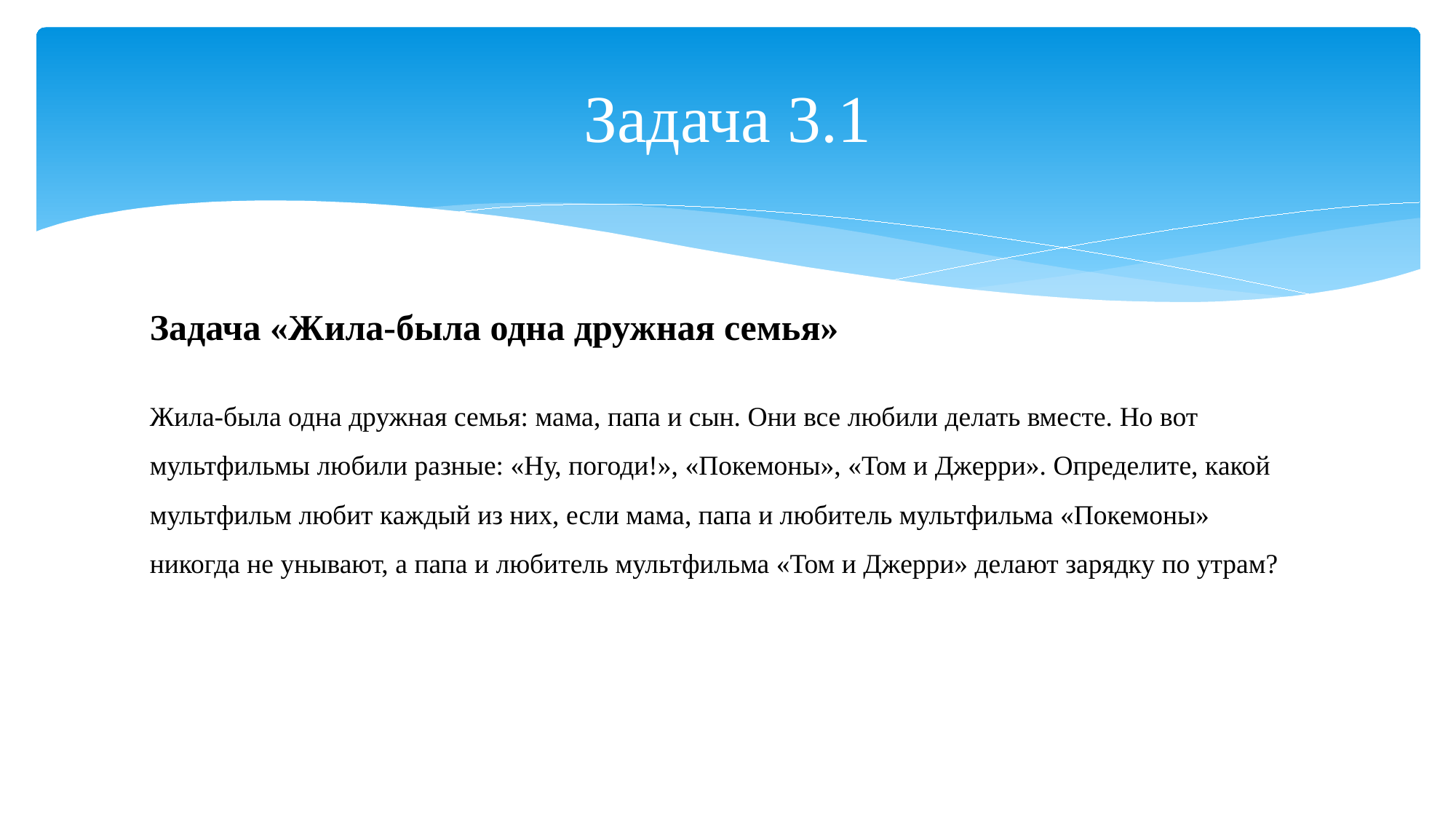

# Задача 3.1
Задача «Жила-была одна дружная семья»

Жила-была одна дружная семья: мама, папа и сын. Они все любили делать вместе. Но вот мультфильмы любили разные: «Ну, погоди!», «Покемоны», «Том и Джерри». Определите, какой мультфильм любит каждый из них, если мама, папа и любитель мультфильма «Покемоны» никогда не унывают, а папа и любитель мультфильма «Том и Джерри» делают зарядку по утрам?